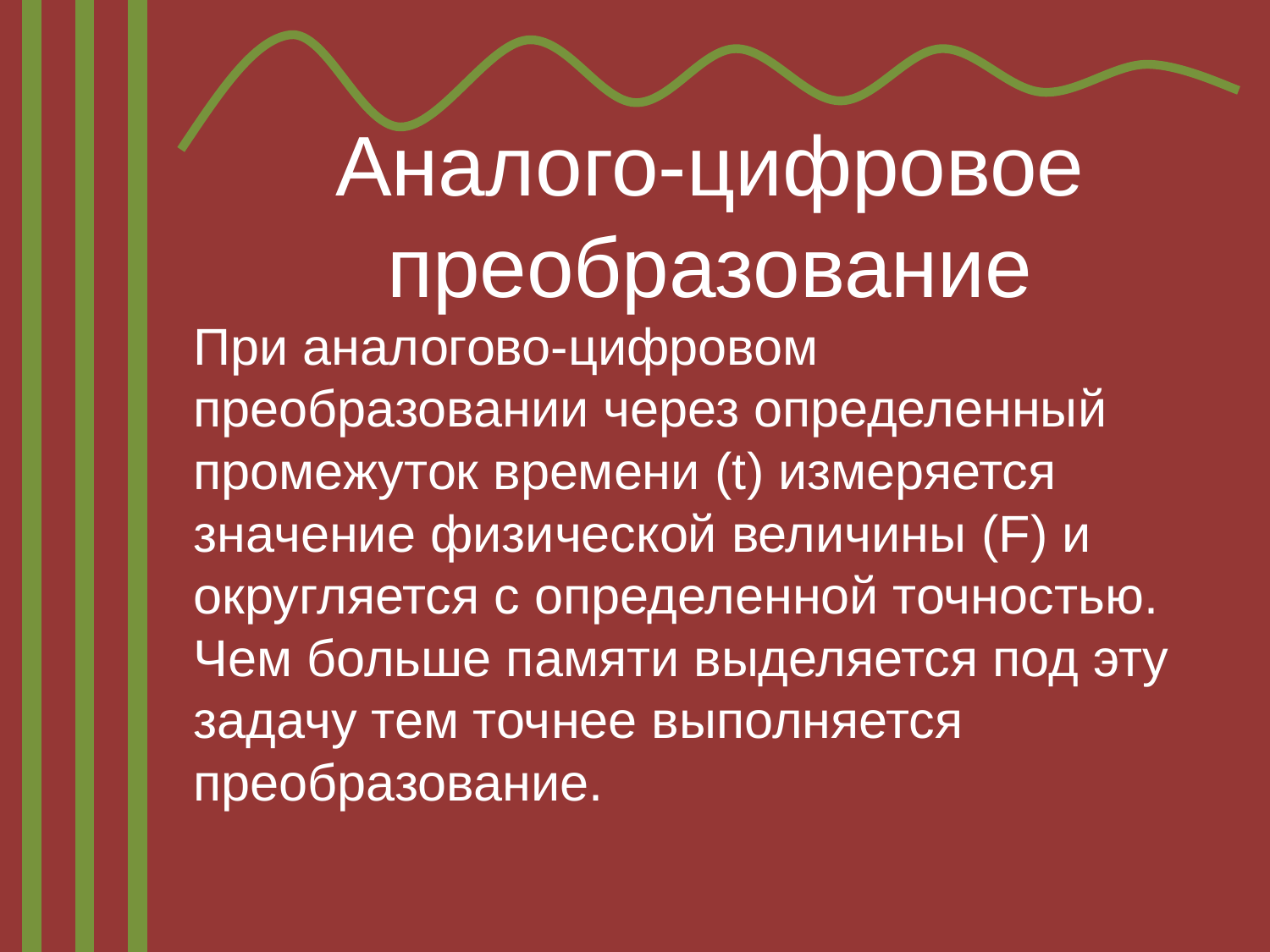

# Аналого-цифровое преобразование
При аналогово-цифровом преобразовании через определенный промежуток времени (t) измеряется значение физической величины (F) и округляется с определенной точностью. Чем больше памяти выделяется под эту задачу тем точнее выполняется преобразование.